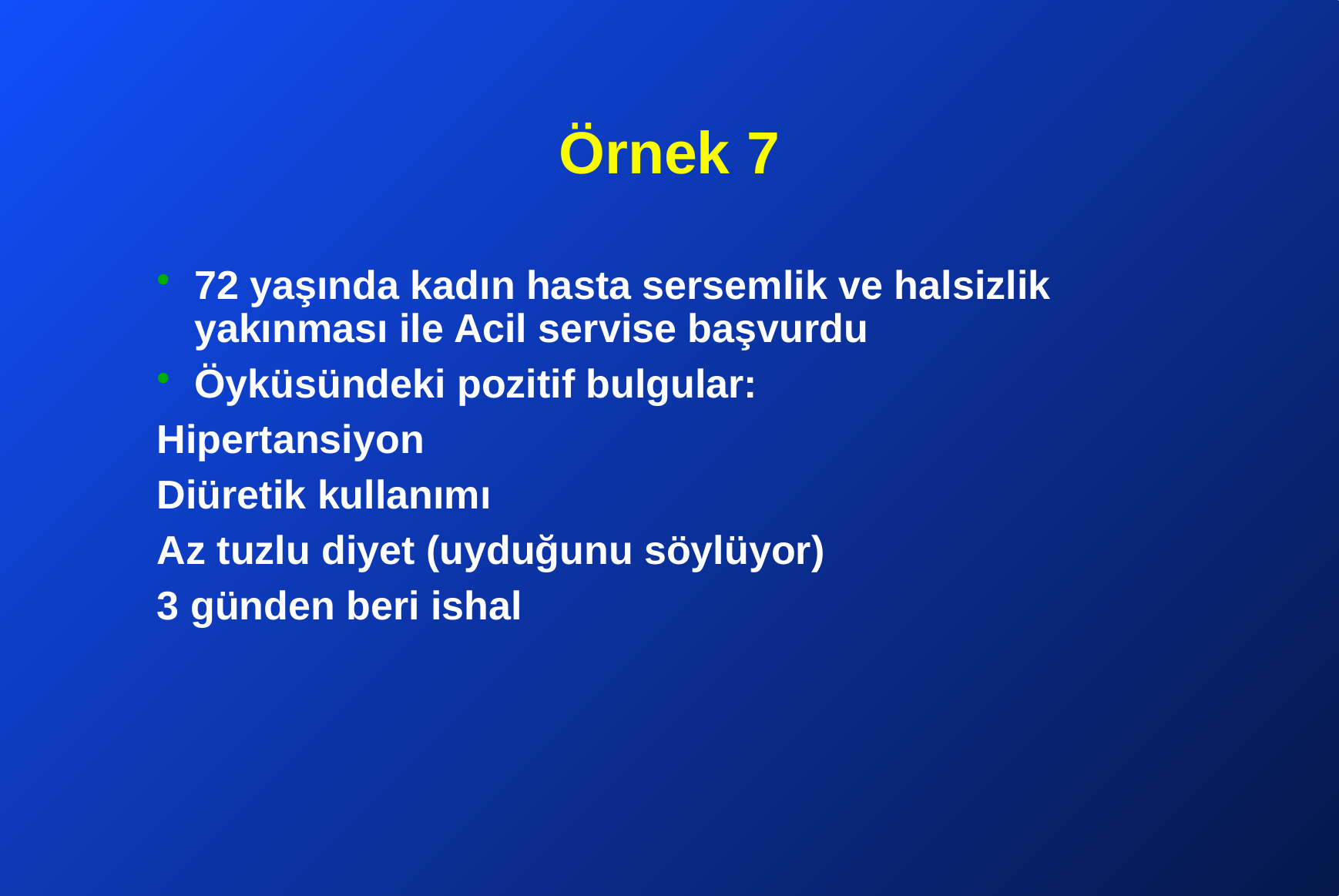

# Örnek 7
72 yaşında kadın hasta sersemlik ve halsizlik yakınması ile Acil servise başvurdu
Öyküsündeki pozitif bulgular:
Hipertansiyon
Diüretik kullanımı
Az tuzlu diyet (uyduğunu söylüyor)
3 günden beri ishal